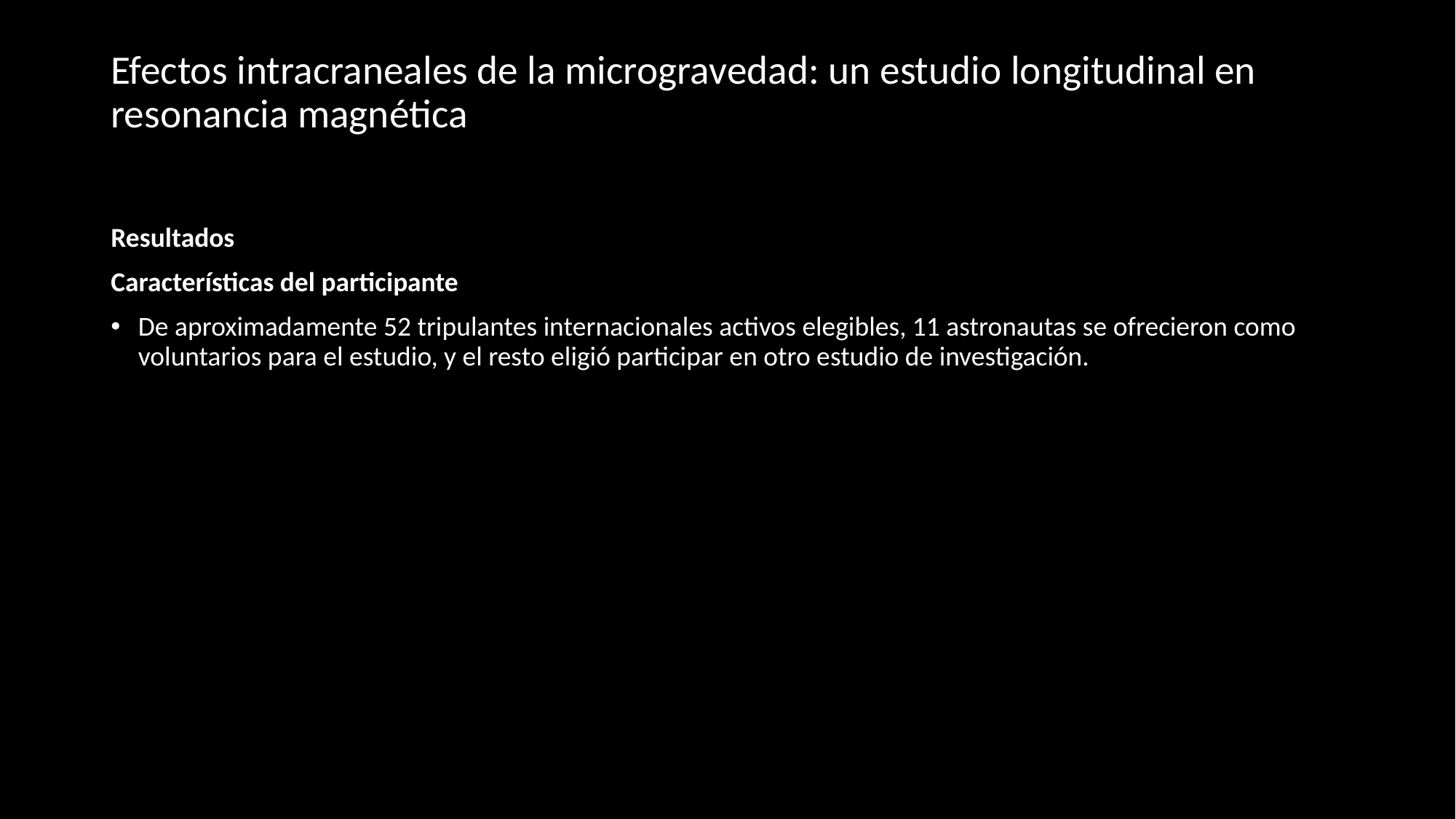

# Efectos intracraneales de la microgravedad: un estudio longitudinal en resonancia magnética
Resultados
Características del participante
De aproximadamente 52 tripulantes internacionales activos elegibles, 11 astronautas se ofrecieron como voluntarios para el estudio, y el resto eligió participar en otro estudio de investigación.